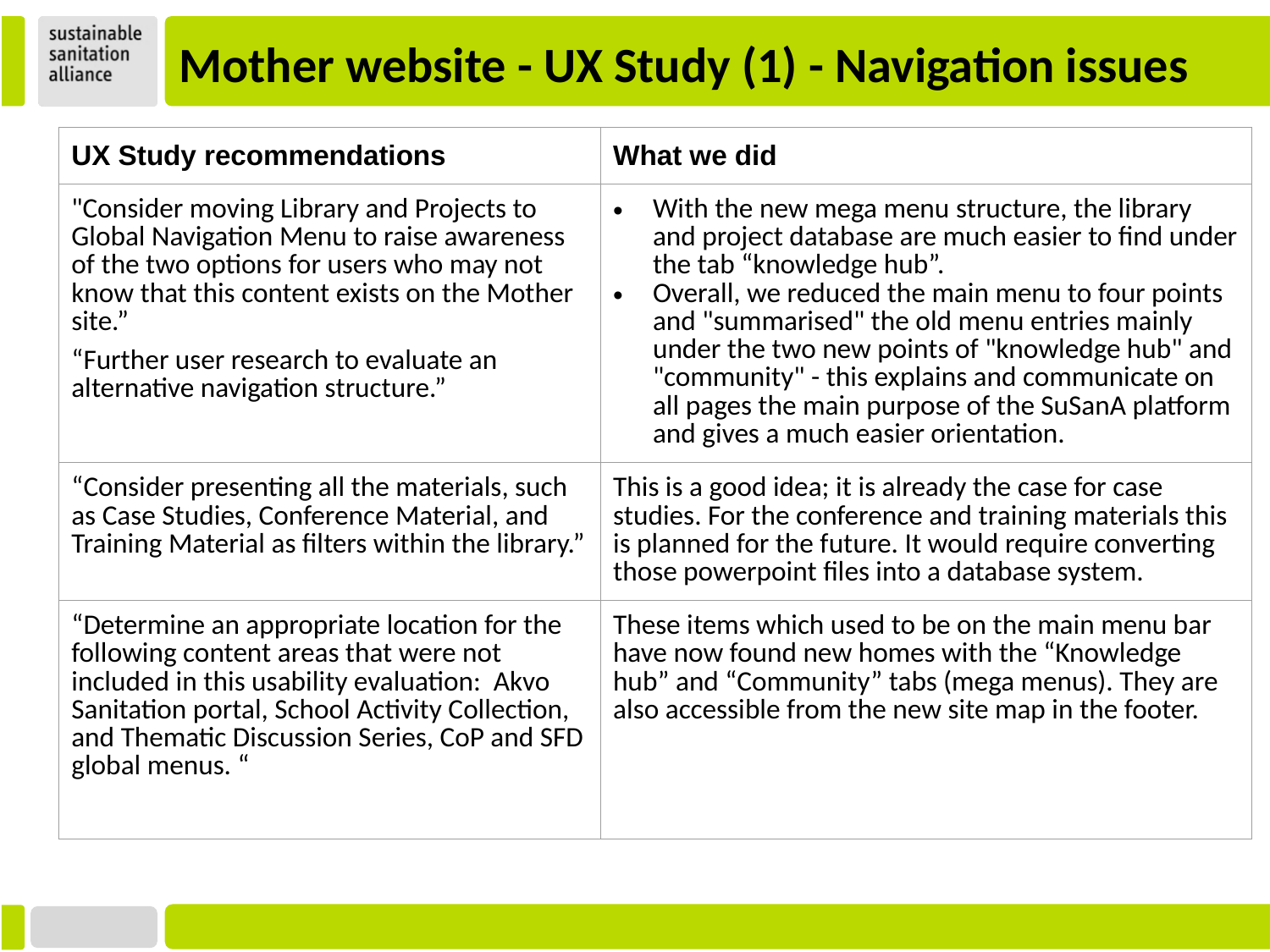

# Mother website - UX Study (1) - Navigation issues
| UX Study recommendations | What we did |
| --- | --- |
| "Consider moving Library and Projects to Global Navigation Menu to raise awareness of the two options for users who may not know that this content exists on the Mother site.” “Further user research to evaluate an alternative navigation structure.” | With the new mega menu structure, the library and project database are much easier to find under the tab “knowledge hub”. Overall, we reduced the main menu to four points and "summarised" the old menu entries mainly under the two new points of "knowledge hub" and "community" - this explains and communicate on all pages the main purpose of the SuSanA platform and gives a much easier orientation. |
| “Consider presenting all the materials, such as Case Studies, Conference Material, and Training Material as filters within the library.” | This is a good idea; it is already the case for case studies. For the conference and training materials this is planned for the future. It would require converting those powerpoint files into a database system. |
| “Determine an appropriate location for the following content areas that were not included in this usability evaluation: Akvo Sanitation portal, School Activity Collection, and Thematic Discussion Series, CoP and SFD global menus. “ | These items which used to be on the main menu bar have now found new homes with the “Knowledge hub” and “Community” tabs (mega menus). They are also accessible from the new site map in the footer. |